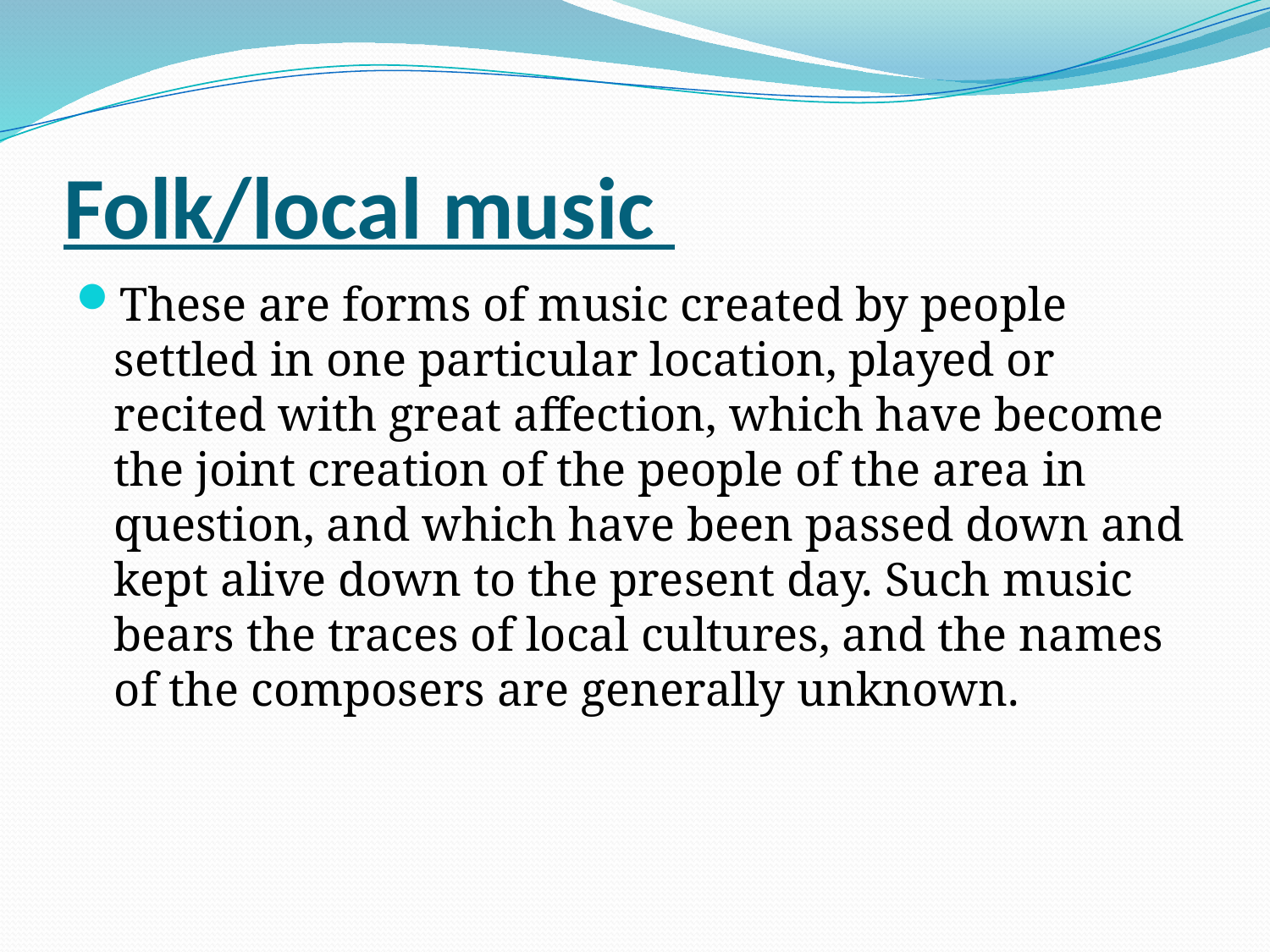

# Folk/local music
These are forms of music created by people settled in one particular location, played or recited with great affection, which have become the joint creation of the people of the area in question, and which have been passed down and kept alive down to the present day. Such music bears the traces of local cultures, and the names of the composers are generally unknown.